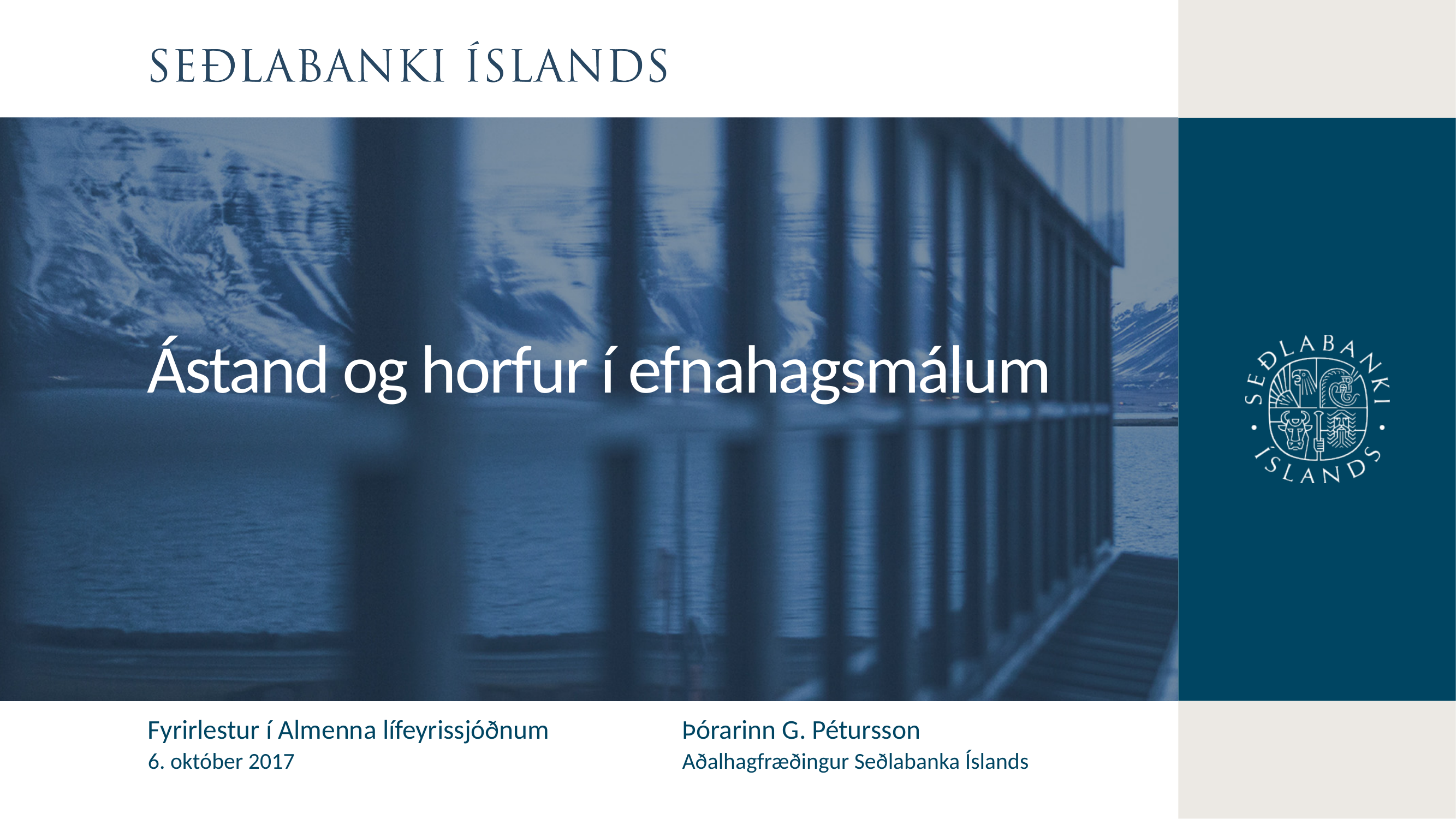

Ástand og horfur í efnahagsmálum
Fyrirlestur í Almenna lífeyrissjóðnum
Þórarinn G. Pétursson
6. október 2017
Aðalhagfræðingur Seðlabanka Íslands